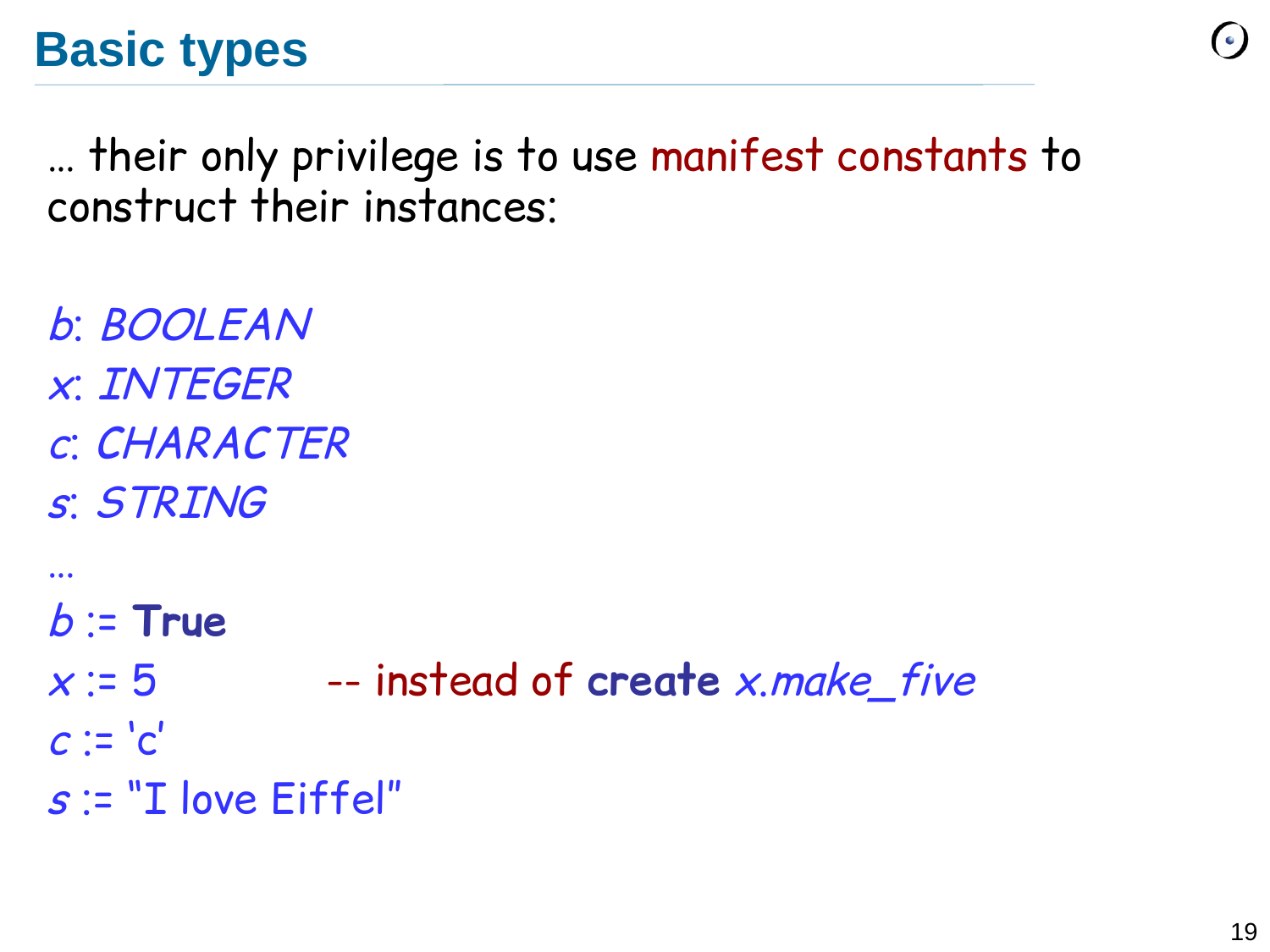

# Basic types
… their only privilege is to use manifest constants to construct their instances:

b: BOOLEAN
x: INTEGER
c: CHARACTER
s: STRING
…
b := True
x := 5		  -- instead of create x.make_five
c := ‘c’
s := “I love Eiffel”